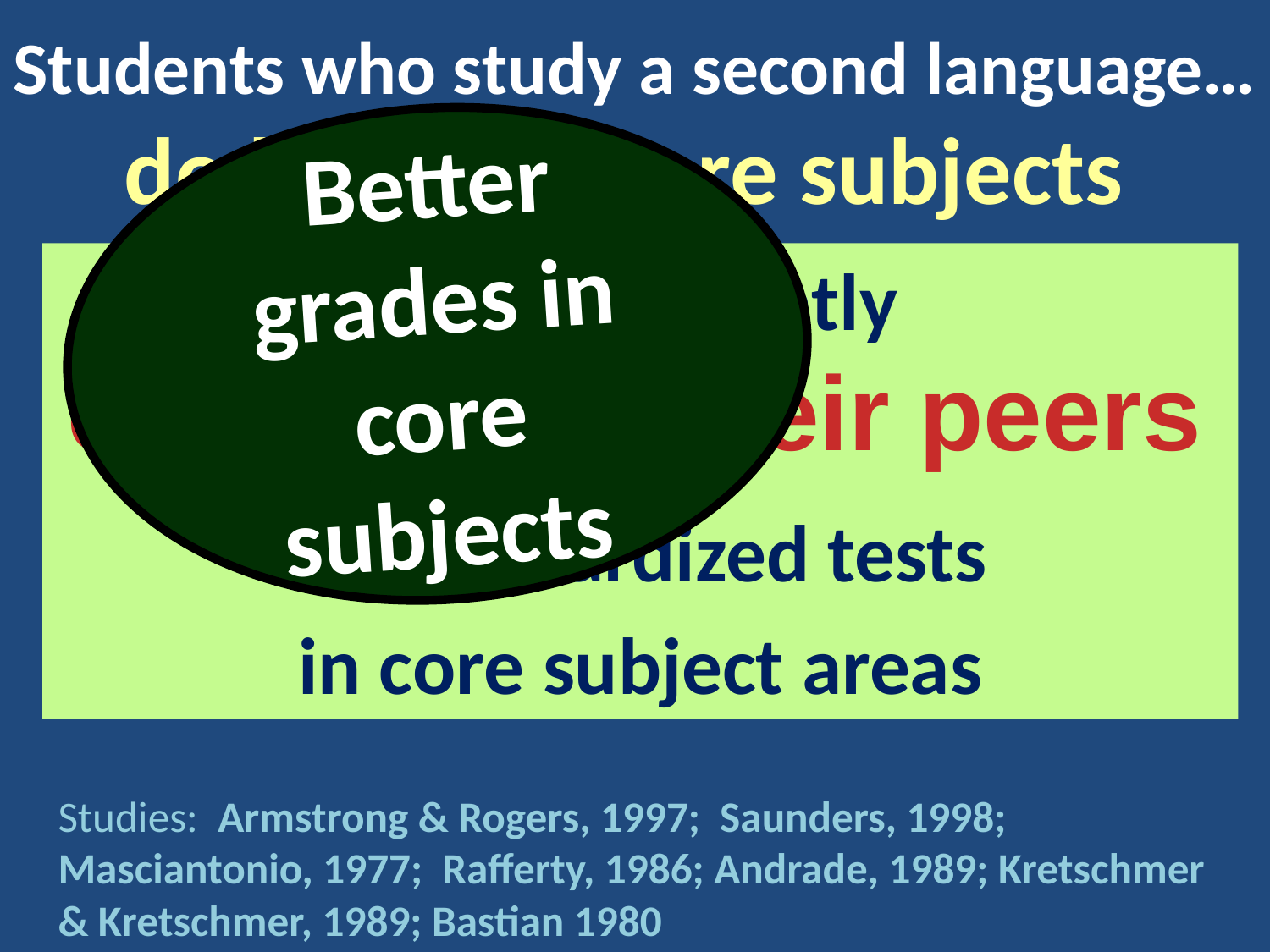

Students who study a second language… do better in core subjects
Better grades in core subjects
They consistently
outperform their peers
on standardized tests
in core subject areas
outperform their peers
	Studies:  Armstrong & Rogers, 1997;  Saunders, 1998;  Masciantonio, 1977;  Rafferty, 1986; Andrade, 1989; Kretschmer & Kretschmer, 1989; Bastian 1980